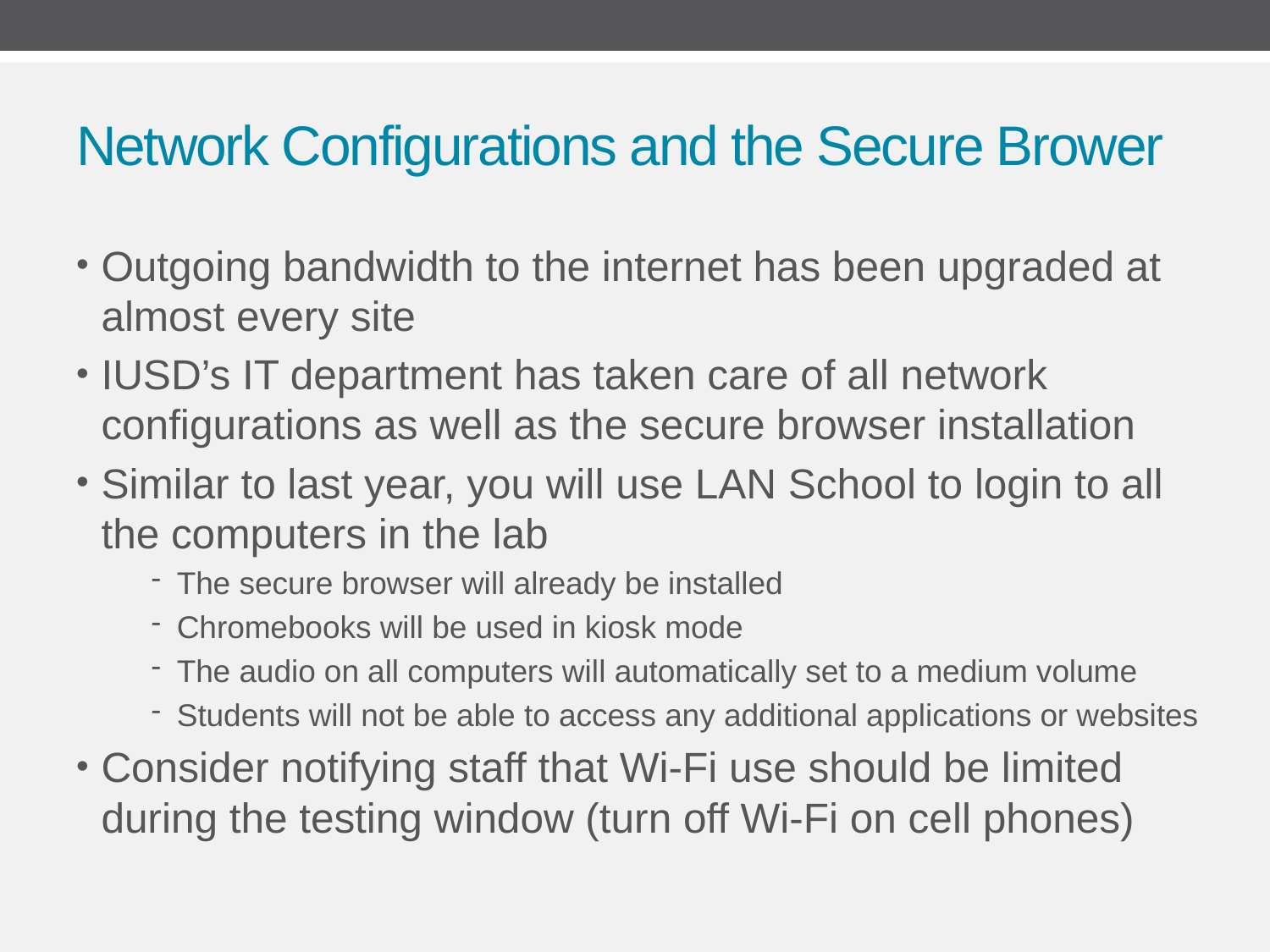

# Network Configurations and the Secure Brower
Outgoing bandwidth to the internet has been upgraded at almost every site
IUSD’s IT department has taken care of all network configurations as well as the secure browser installation
Similar to last year, you will use LAN School to login to all the computers in the lab
The secure browser will already be installed
Chromebooks will be used in kiosk mode
The audio on all computers will automatically set to a medium volume
Students will not be able to access any additional applications or websites
Consider notifying staff that Wi-Fi use should be limited during the testing window (turn off Wi-Fi on cell phones)